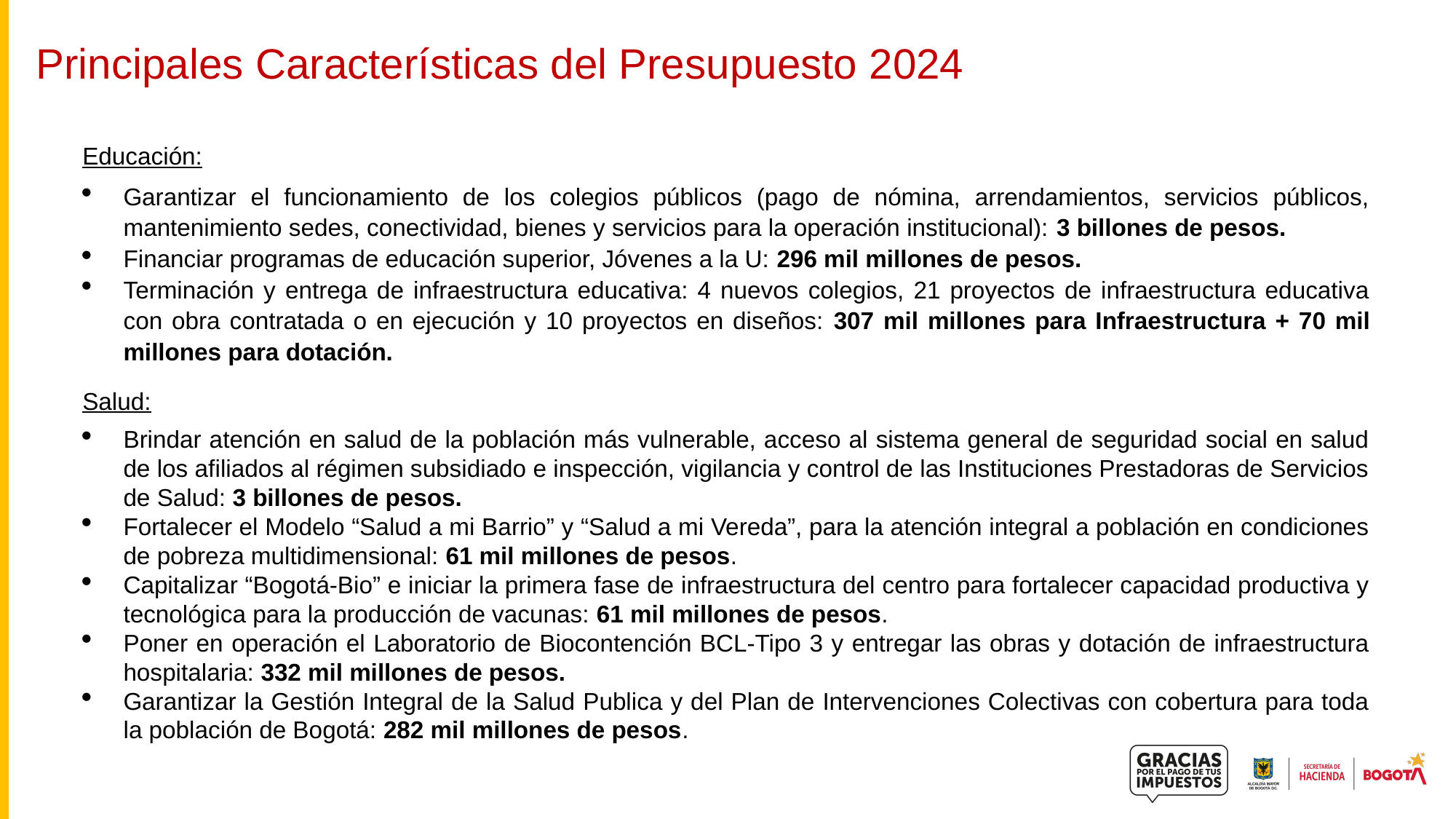

Principales Características del Presupuesto 2024
Educación:
Garantizar el funcionamiento de los colegios públicos (pago de nómina, arrendamientos, servicios públicos, mantenimiento sedes, conectividad, bienes y servicios para la operación institucional): 3 billones de pesos.
Financiar programas de educación superior, Jóvenes a la U: 296 mil millones de pesos.
Terminación y entrega de infraestructura educativa: 4 nuevos colegios, 21 proyectos de infraestructura educativa con obra contratada o en ejecución y 10 proyectos en diseños: 307 mil millones para Infraestructura + 70 mil millones para dotación.
Salud:
Brindar atención en salud de la población más vulnerable, acceso al sistema general de seguridad social en salud de los afiliados al régimen subsidiado e inspección, vigilancia y control de las Instituciones Prestadoras de Servicios de Salud: 3 billones de pesos.
Fortalecer el Modelo “Salud a mi Barrio” y “Salud a mi Vereda”, para la atención integral a población en condiciones de pobreza multidimensional: 61 mil millones de pesos.
Capitalizar “Bogotá-Bio” e iniciar la primera fase de infraestructura del centro para fortalecer capacidad productiva y tecnológica para la producción de vacunas: 61 mil millones de pesos.
Poner en operación el Laboratorio de Biocontención BCL-Tipo 3 y entregar las obras y dotación de infraestructura hospitalaria: 332 mil millones de pesos.
Garantizar la Gestión Integral de la Salud Publica y del Plan de Intervenciones Colectivas con cobertura para toda la población de Bogotá: 282 mil millones de pesos.